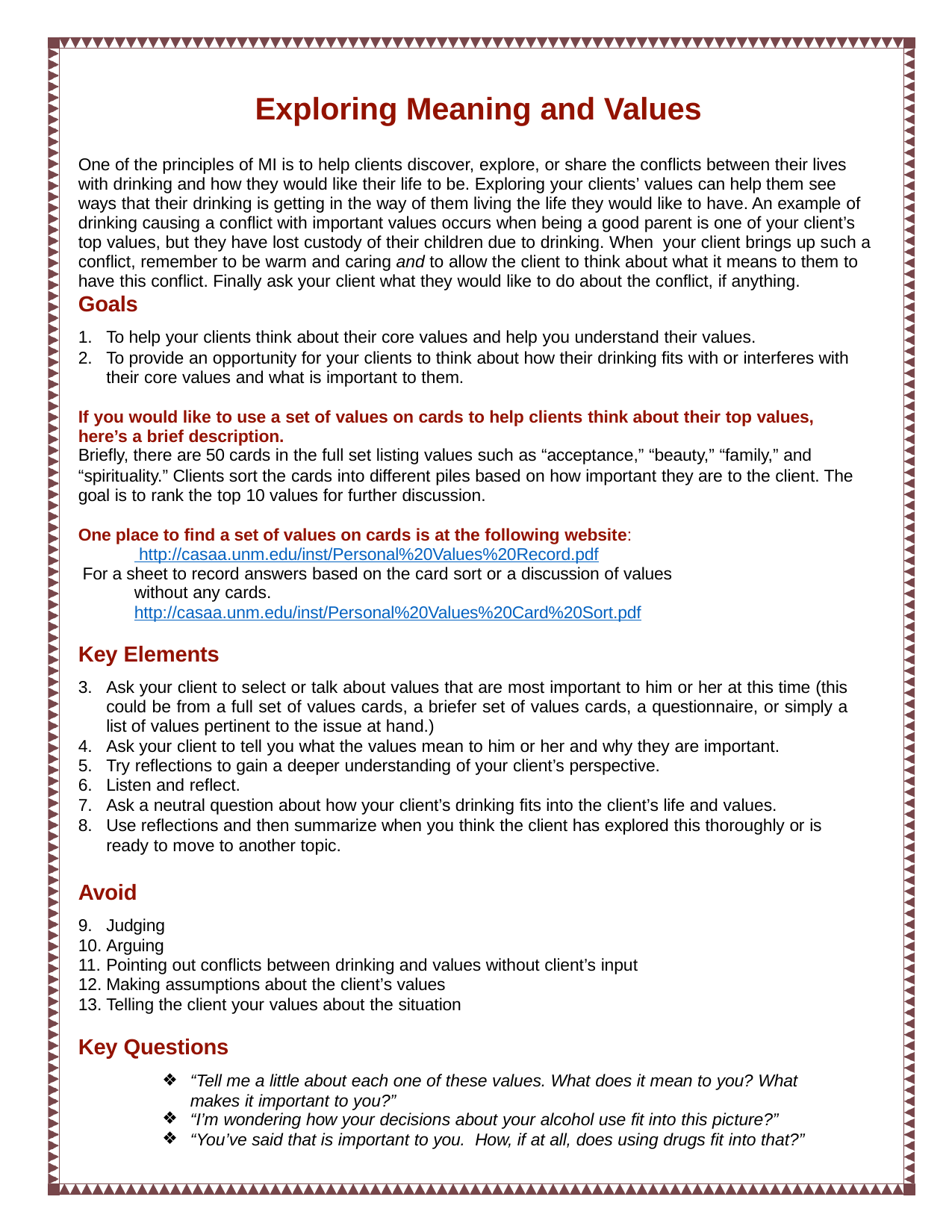

# Exploring Meaning and Values
One of the principles of MI is to help clients discover, explore, or share the conflicts between their lives with drinking and how they would like their life to be. Exploring your clients’ values can help them see ways that their drinking is getting in the way of them living the life they would like to have. An example of drinking causing a conflict with important values occurs when being a good parent is one of your client’s top values, but they have lost custody of their children due to drinking. When  your client brings up such a conflict, remember to be warm and caring and to allow the client to think about what it means to them to have this conflict. Finally ask your client what they would like to do about the conflict, if anything.
Goals
To help your clients think about their core values and help you understand their values.
To provide an opportunity for your clients to think about how their drinking fits with or interferes with their core values and what is important to them.

If you would like to use a set of values on cards to help clients think about their top values, here’s a brief description.
Briefly, there are 50 cards in the full set listing values such as “acceptance,” “beauty,” “family,” and
“spirituality.” Clients sort the cards into different piles based on how important they are to the client. The goal is to rank the top 10 values for further discussion.

One place to find a set of values on cards is at the following website: http://casaa.unm.edu/inst/Personal%20Values%20Record.pdf
For a sheet to record answers based on the card sort or a discussion of values without any cards.
http://casaa.unm.edu/inst/Personal%20Values%20Card%20Sort.pdf

Key Elements
Ask your client to select or talk about values that are most important to him or her at this time (this could be from a full set of values cards, a briefer set of values cards, a questionnaire, or simply a list of values pertinent to the issue at hand.)
Ask your client to tell you what the values mean to him or her and why they are important.
Try reflections to gain a deeper understanding of your client’s perspective.
Listen and reflect.
Ask a neutral question about how your client’s drinking fits into the client’s life and values.
Use reflections and then summarize when you think the client has explored this thoroughly or is ready to move to another topic.

Avoid
Judging
Arguing
Pointing out conflicts between drinking and values without client’s input
Making assumptions about the client’s values
Telling the client your values about the situation

Key Questions
“Tell me a little about each one of these values. What does it mean to you? What makes it important to you?”
“I’m wondering how your decisions about your alcohol use fit into this picture?”
“You’ve said that is important to you.  How, if at all, does using drugs fit into that?”